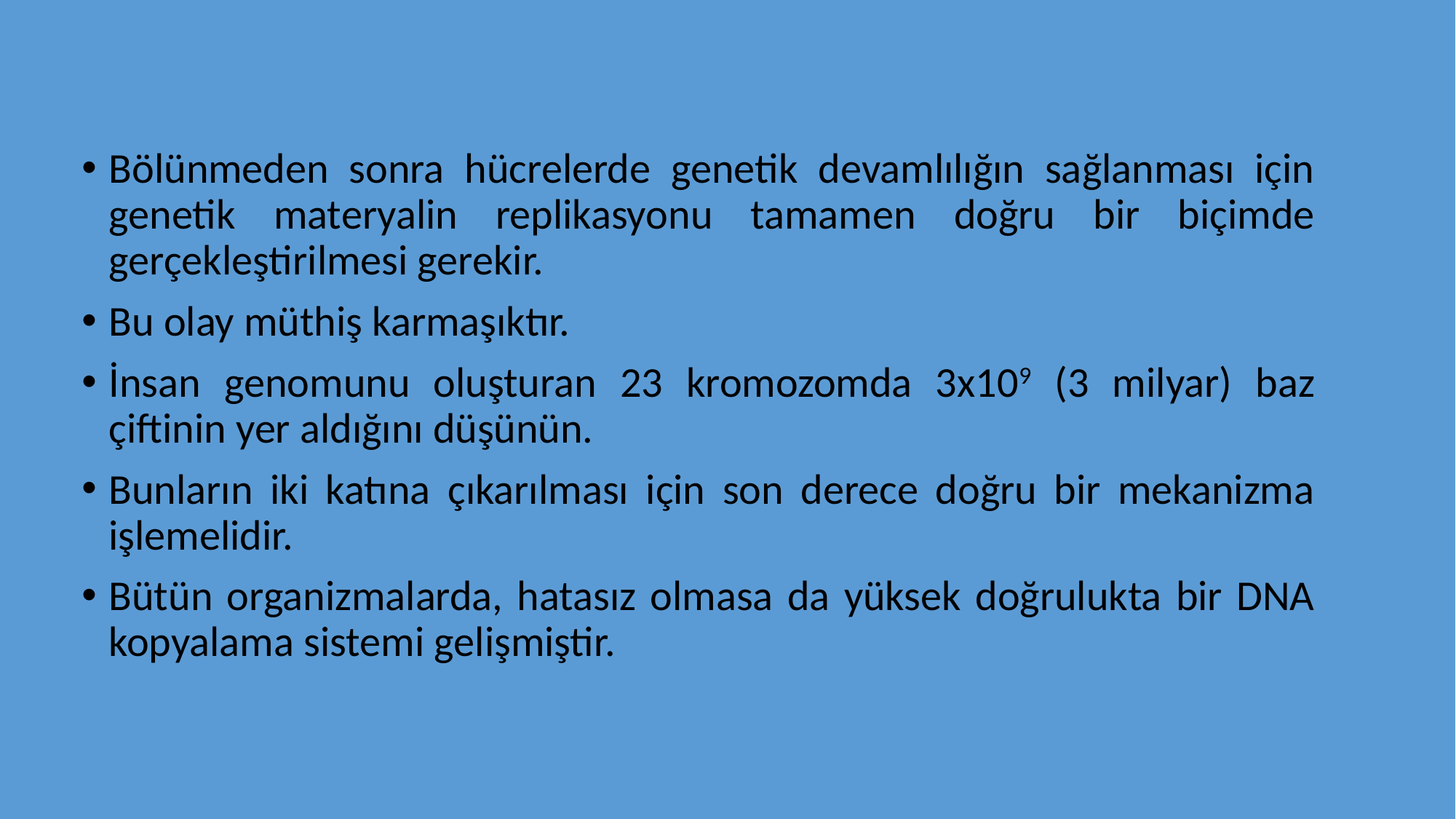

Bölünmeden sonra hücrelerde genetik devamlılığın sağlanması için genetik materyalin replikasyonu tamamen doğru bir biçimde gerçekleştirilmesi gerekir.
Bu olay müthiş karmaşıktır.
İnsan genomunu oluşturan 23 kromozomda 3x109 (3 milyar) baz çiftinin yer aldığını düşünün.
Bunların iki katına çıkarılması için son derece doğru bir mekanizma işlemelidir.
Bütün organizmalarda, hatasız olmasa da yüksek doğrulukta bir DNA kopyalama sistemi gelişmiştir.